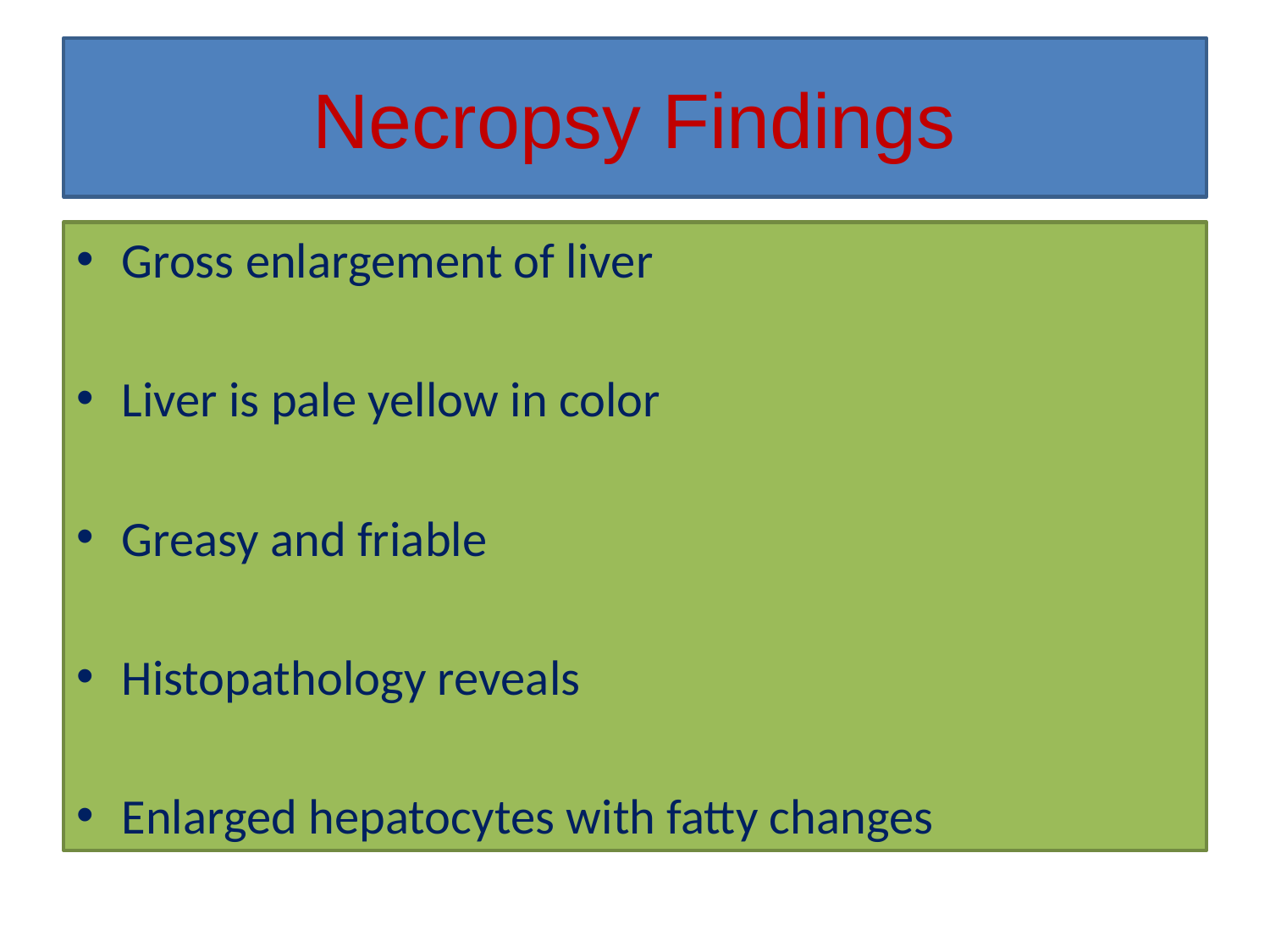

# Necropsy Findings
Gross enlargement of liver

Liver is pale yellow in color

Greasy and friable

Histopathology reveals

Enlarged hepatocytes with fatty changes